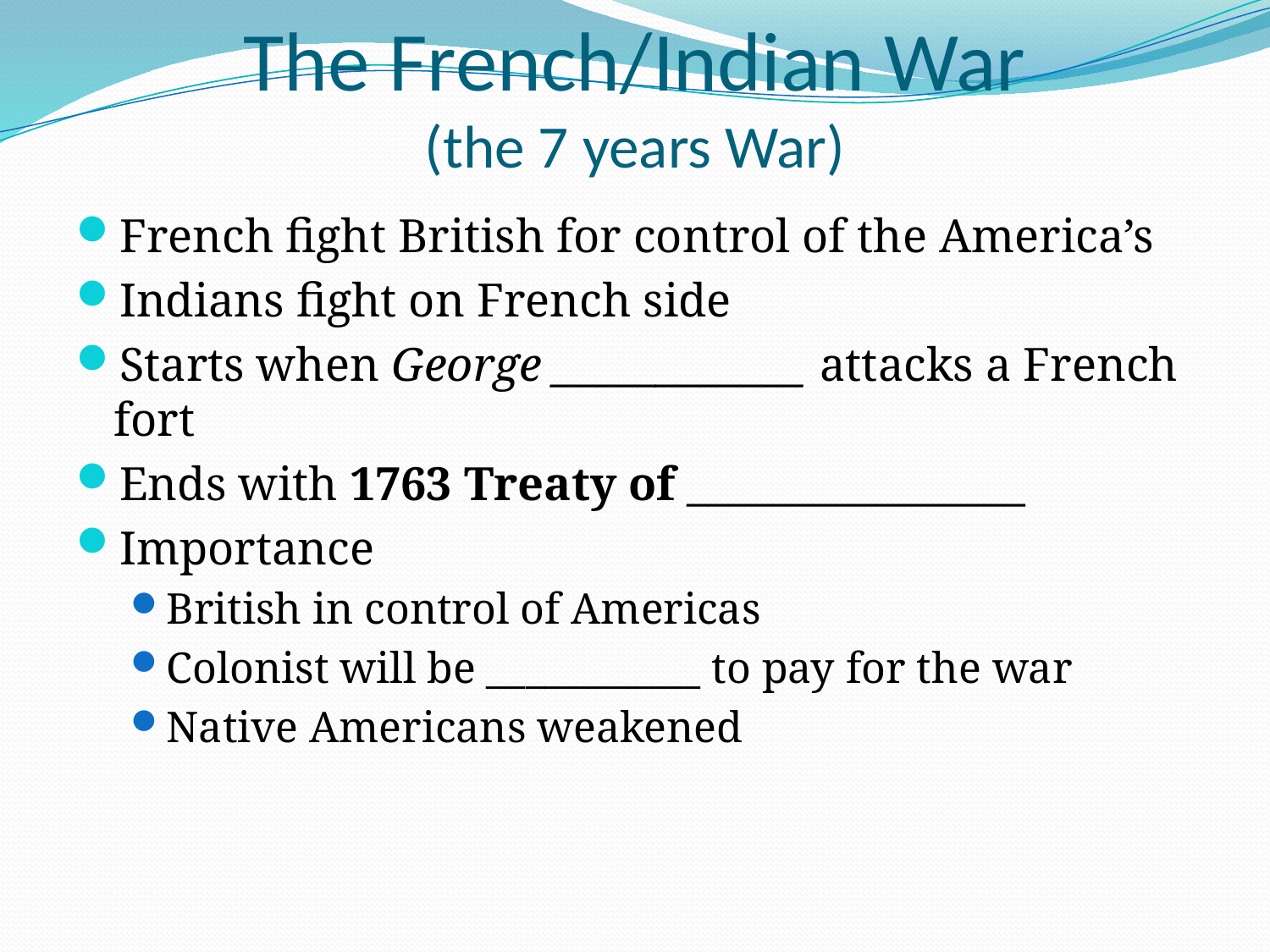

# The French/Indian War (the 7 years War)
French fight British for control of the America’s
Indians fight on French side
Starts when George ____________ attacks a French fort
Ends with 1763 Treaty of ________________
Importance
British in control of Americas
Colonist will be ___________ to pay for the war
Native Americans weakened